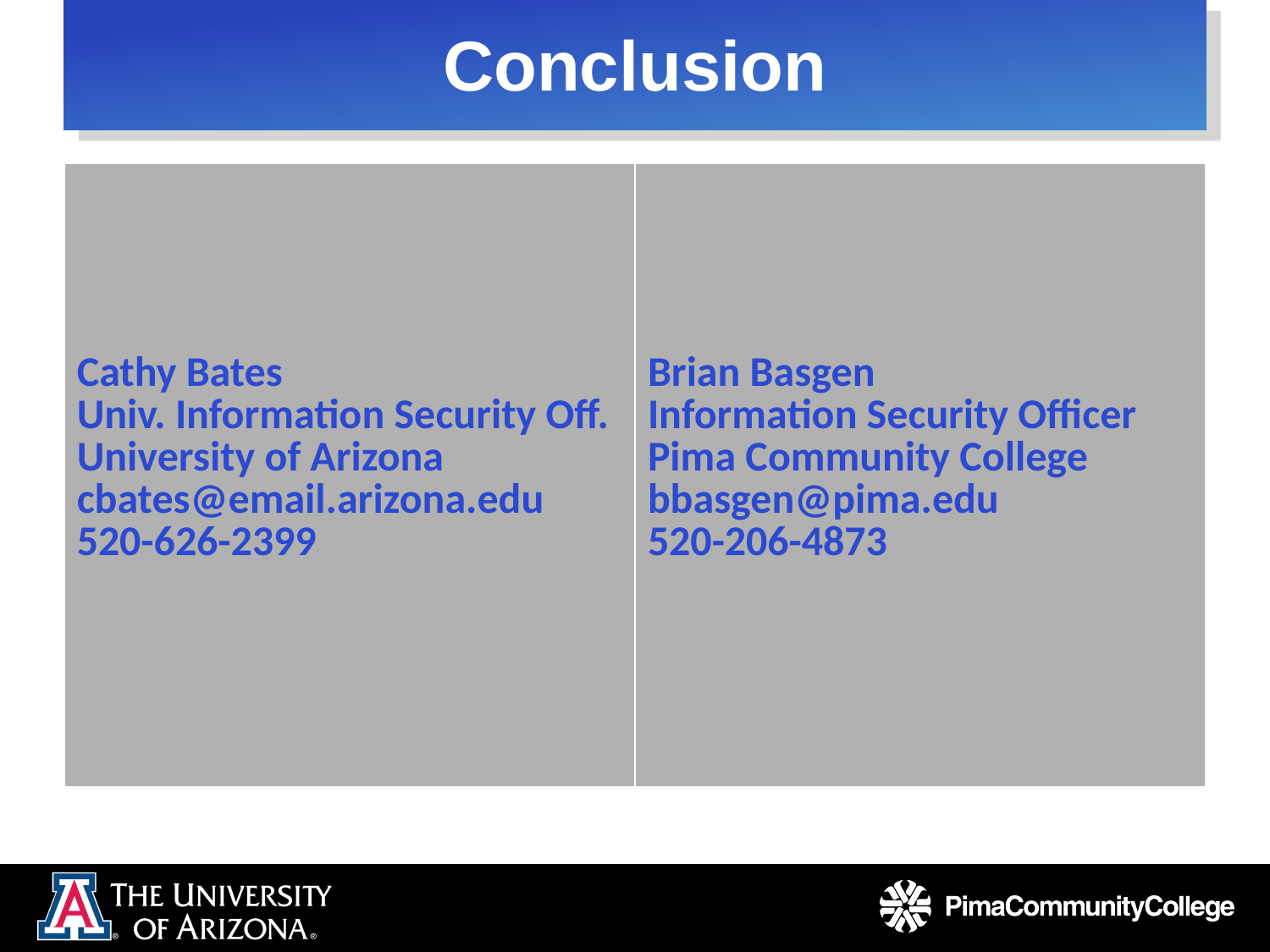

# Conclusion
| Cathy Bates Univ. Information Security Off. University of Arizona cbates@email.arizona.edu 520-626-2399 | Brian Basgen Information Security Officer Pima Community College bbasgen@pima.edu 520-206-4873 |
| --- | --- |